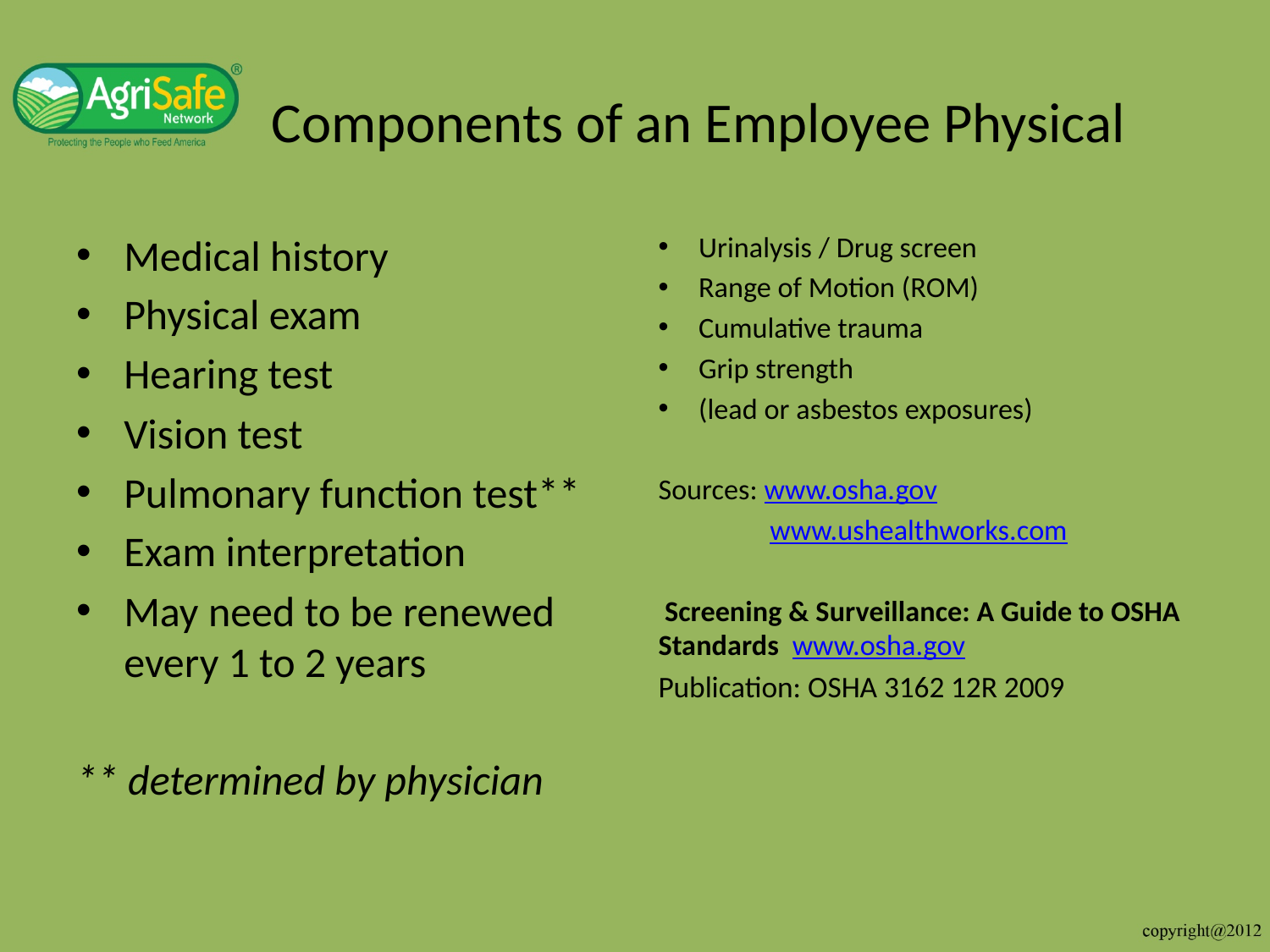

# Components of an Employee Physical
Medical history
Physical exam
Hearing test
Vision test
Pulmonary function test**
Exam interpretation
May need to be renewed every 1 to 2 years

** determined by physician
Urinalysis / Drug screen
Range of Motion (ROM)
Cumulative trauma
Grip strength
(lead or asbestos exposures)

Sources: www.osha.gov
                 www.ushealthworks.com

 Screening & Surveillance: A Guide to OSHA Standards  www.osha.gov
Publication: OSHA 3162 12R 2009